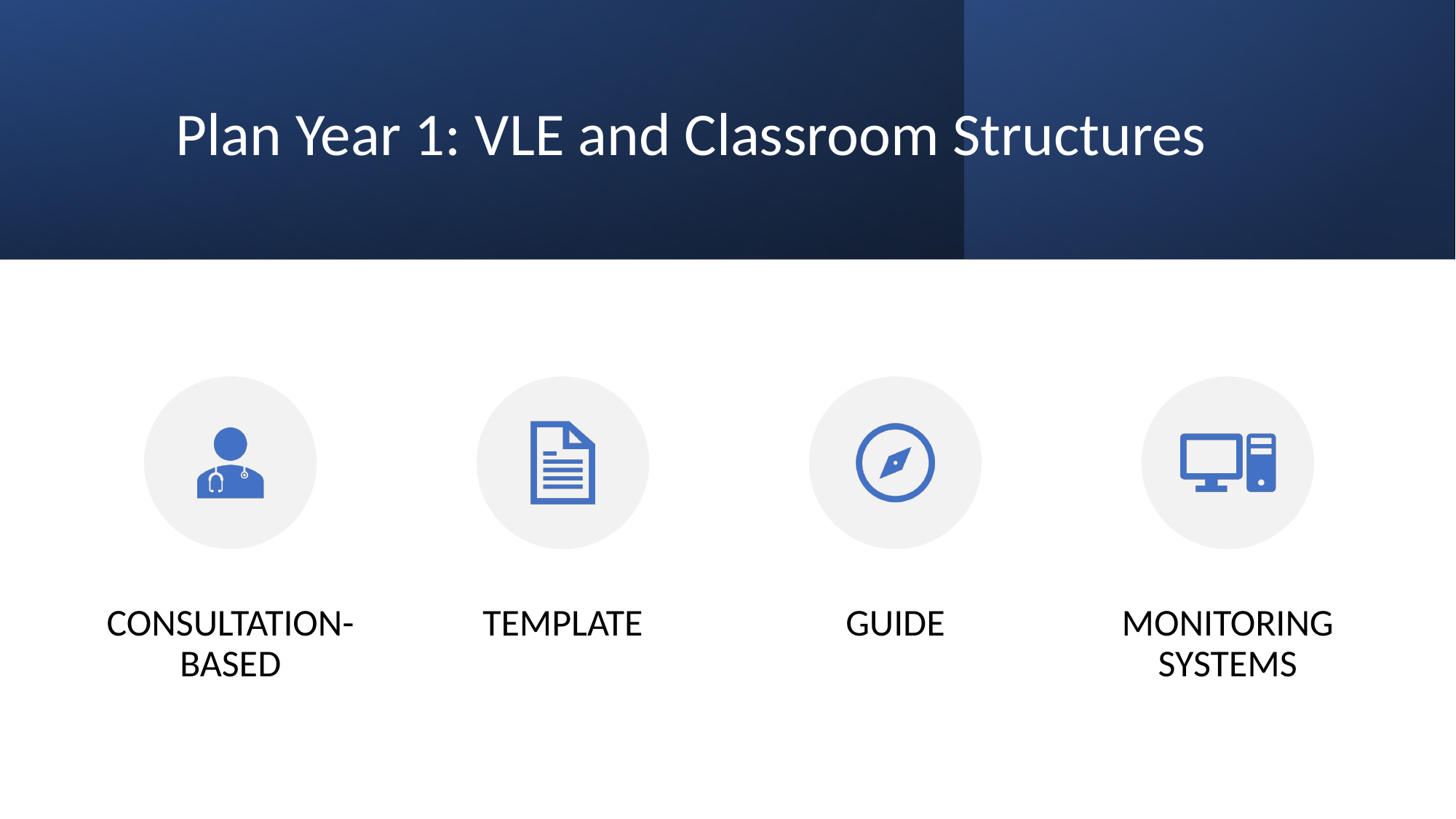

# Plan Year 1: VLE and Classroom Structures
Consultation-based
Template
Guide
Monitoring systems